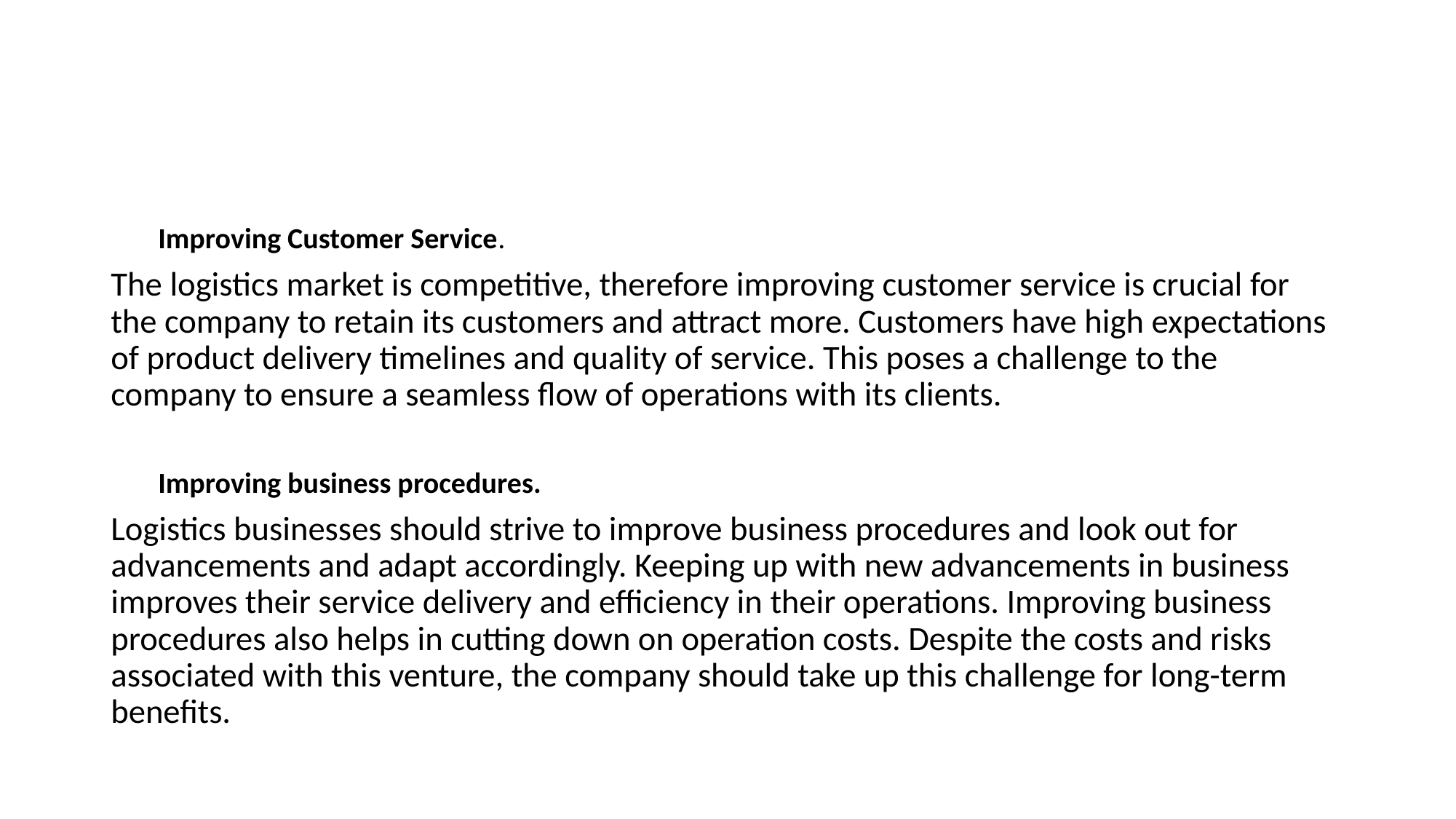

#
Improving Customer Service.
The logistics market is competitive, therefore improving customer service is crucial for the company to retain its customers and attract more. Customers have high expectations of product delivery timelines and quality of service. This poses a challenge to the company to ensure a seamless flow of operations with its clients.

Improving business procedures.
Logistics businesses should strive to improve business procedures and look out for advancements and adapt accordingly. Keeping up with new advancements in business improves their service delivery and efficiency in their operations. Improving business procedures also helps in cutting down on operation costs. Despite the costs and risks associated with this venture, the company should take up this challenge for long-term benefits.